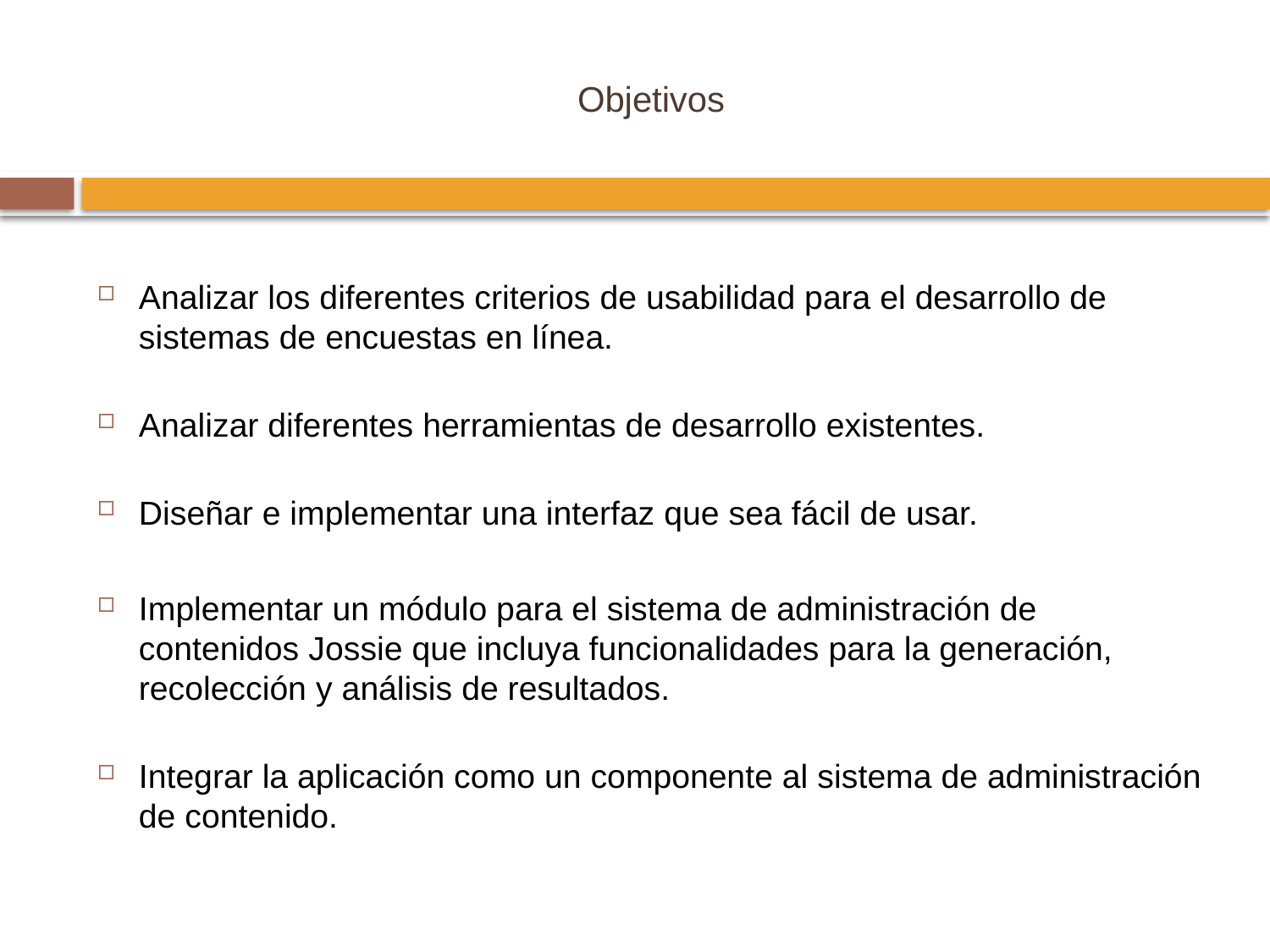

# Objetivos

Analizar los diferentes criterios de usabilidad para el desarrollo de sistemas de encuestas en línea.
Analizar diferentes herramientas de desarrollo existentes.
Diseñar e implementar una interfaz que sea fácil de usar.

Implementar un módulo para el sistema de administración de contenidos Jossie que incluya funcionalidades para la generación, recolección y análisis de resultados.
Integrar la aplicación como un componente al sistema de administración de contenido.